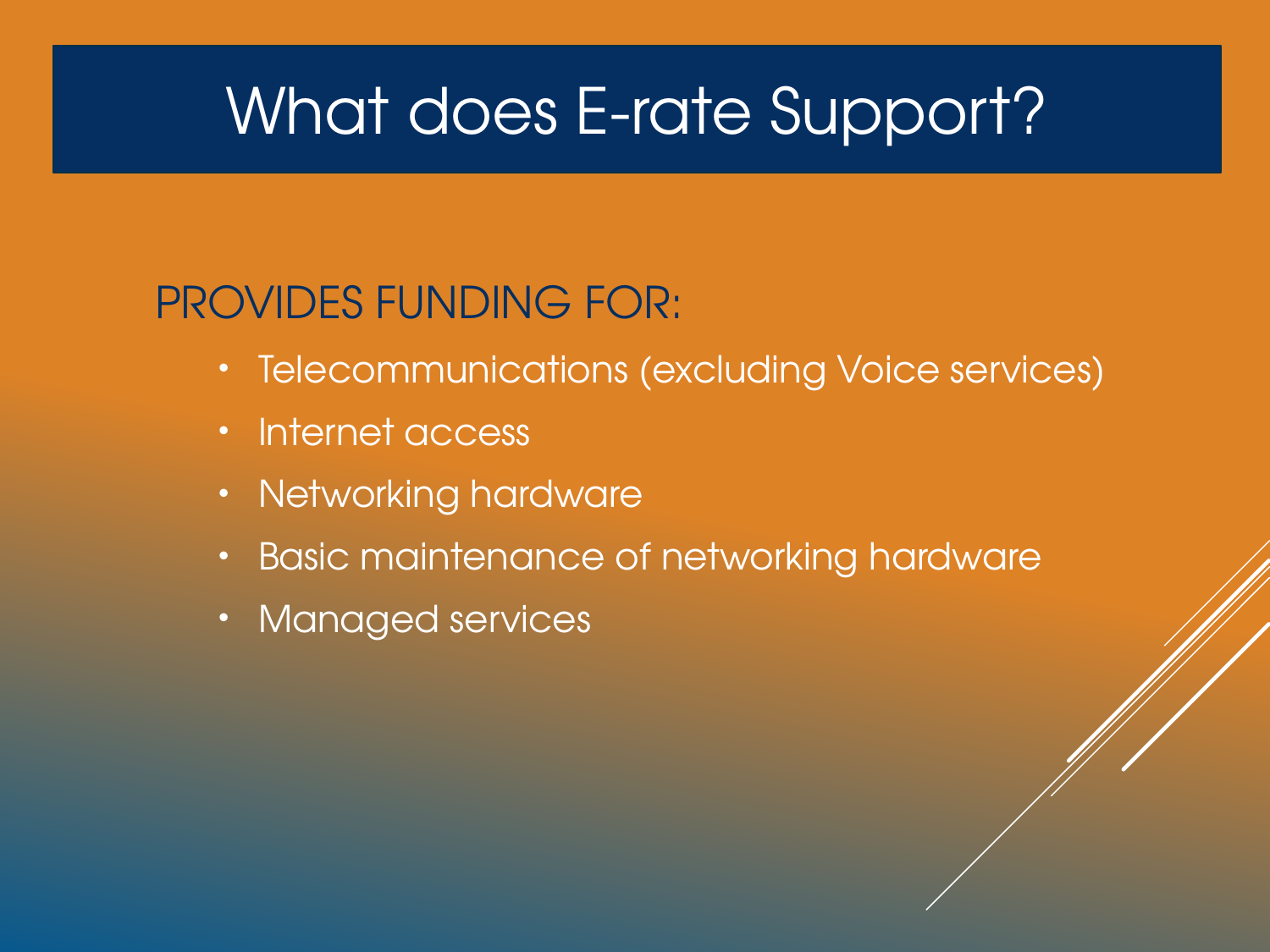

What does E-rate Support?
# Telecommunications PROGRAM
PROVIDES FUNDING FOR:
Telecommunications (excluding Voice services)
Internet access
Networking hardware
Basic maintenance of networking hardware
Managed services